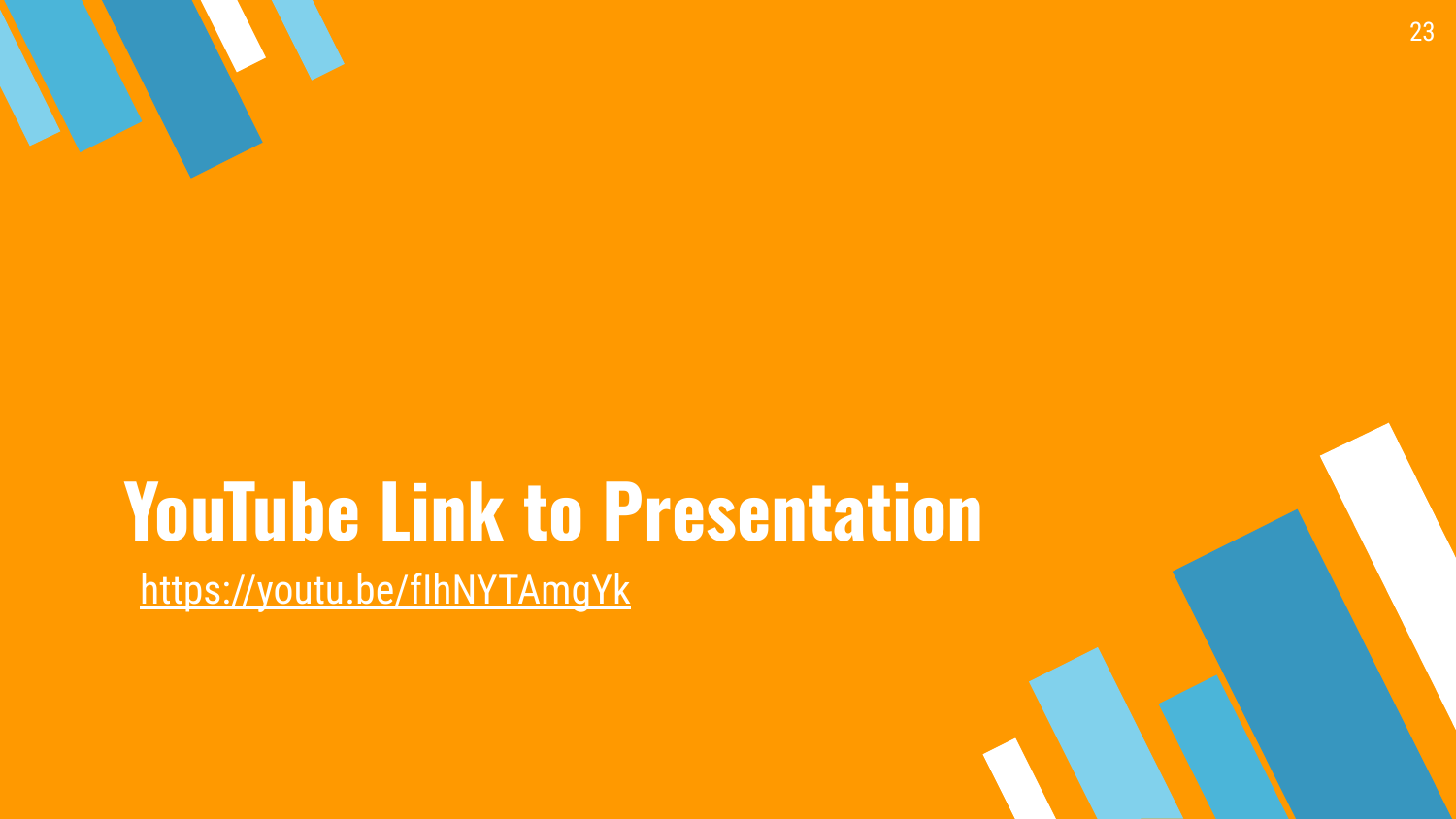

23
# YouTube Link to Presentation
https://youtu.be/fIhNYTAmgYk